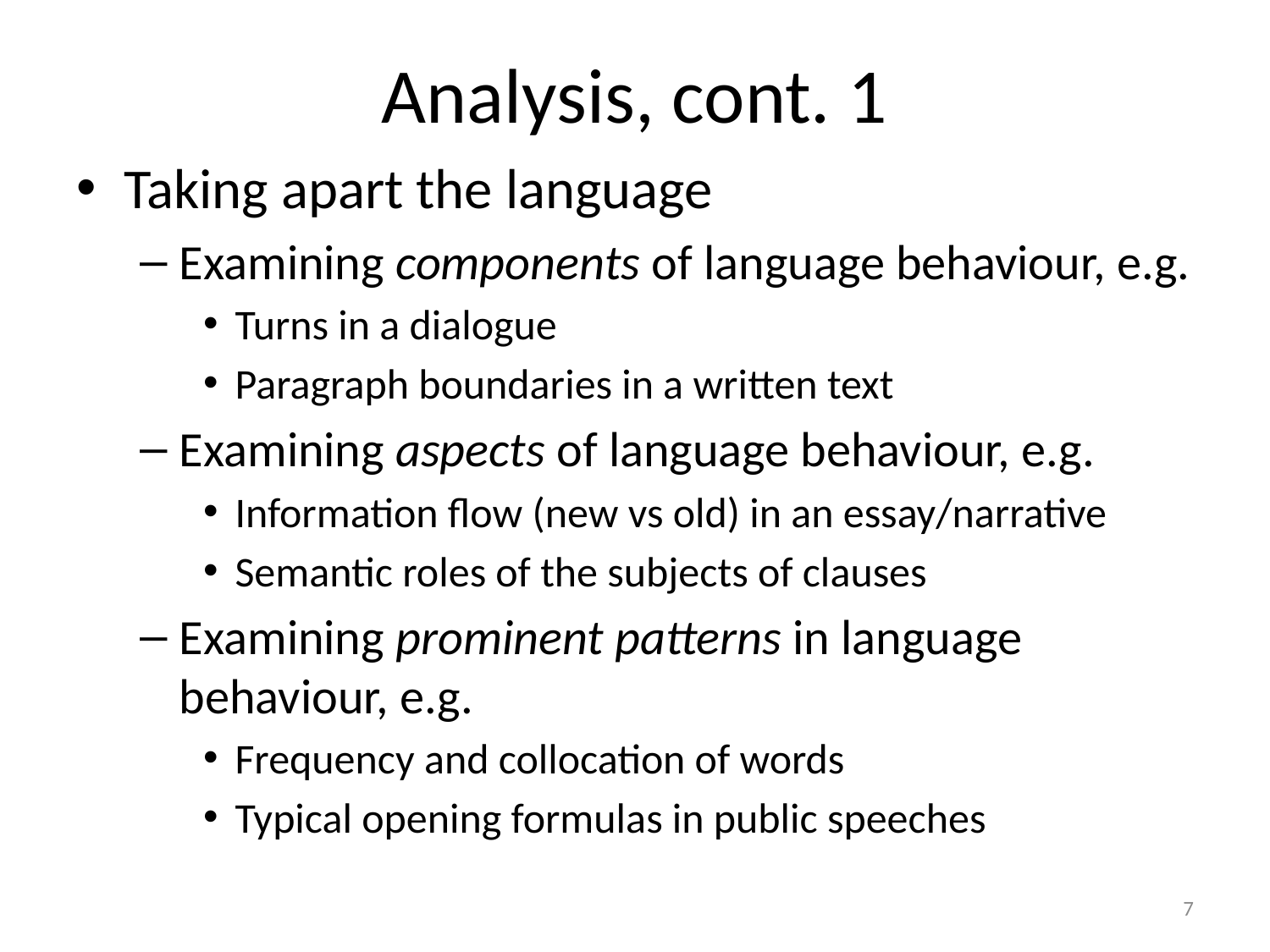

# Analysis, cont. 1
Taking apart the language
Examining components of language behaviour, e.g.
Turns in a dialogue
Paragraph boundaries in a written text
Examining aspects of language behaviour, e.g.
Information flow (new vs old) in an essay/narrative
Semantic roles of the subjects of clauses
Examining prominent patterns in language behaviour, e.g.
Frequency and collocation of words
Typical opening formulas in public speeches

7